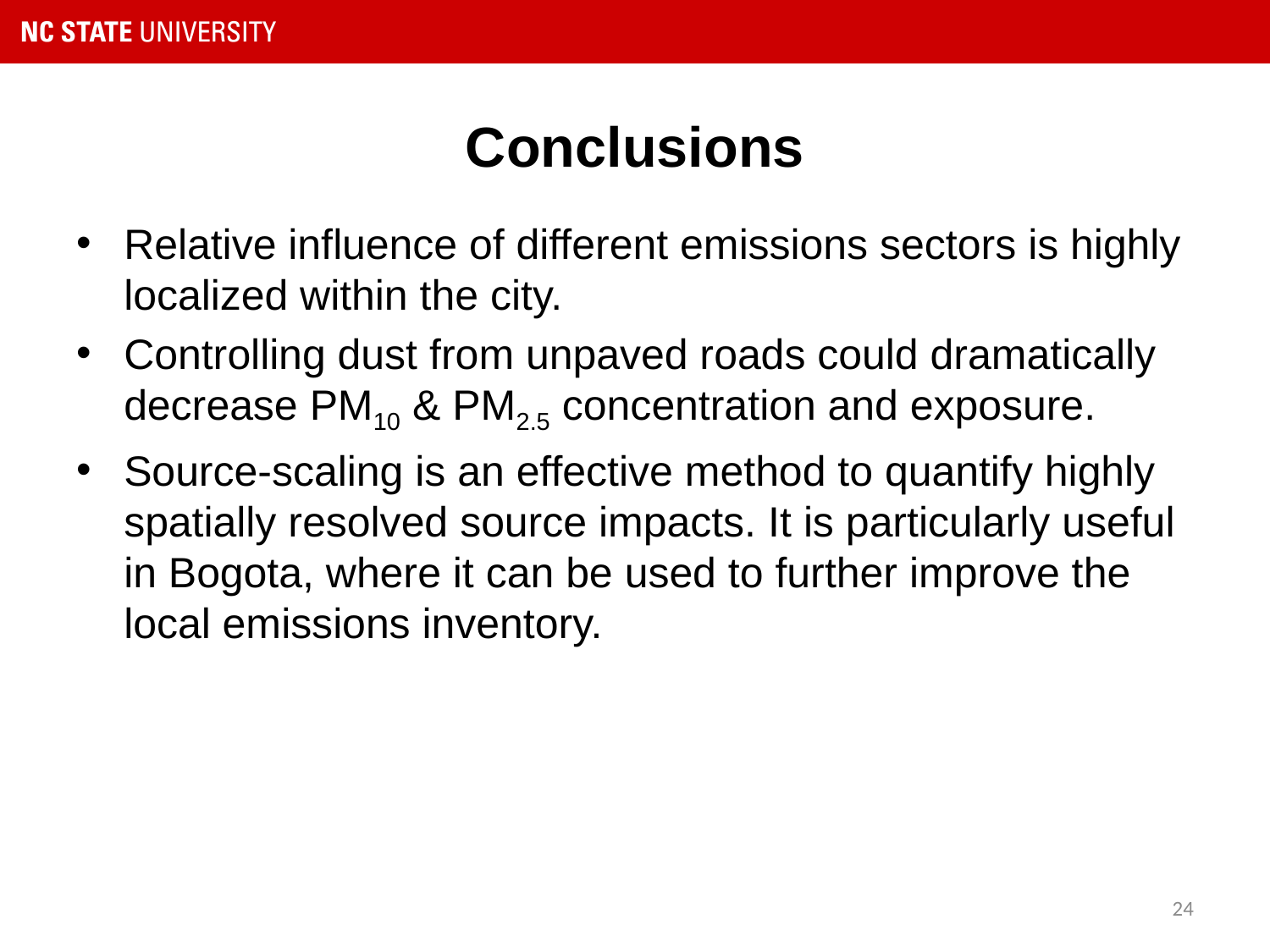

Conclusions
Relative influence of different emissions sectors is highly localized within the city.
Controlling dust from unpaved roads could dramatically decrease PM10 & PM2.5 concentration and exposure.
Source-scaling is an effective method to quantify highly spatially resolved source impacts. It is particularly useful in Bogota, where it can be used to further improve the local emissions inventory.

24